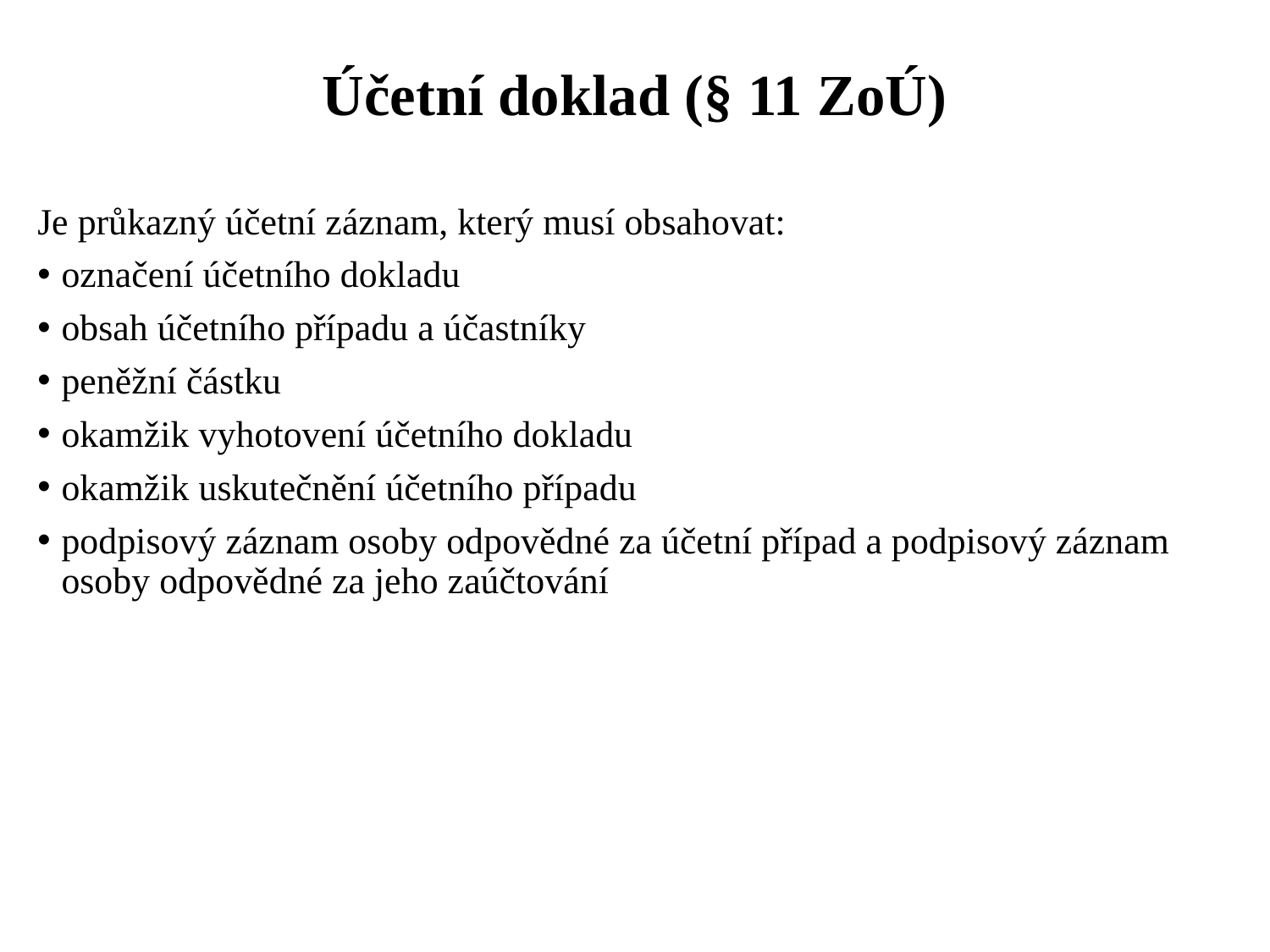

# Účetní doklad (§ 11 ZoÚ)
Je průkazný účetní záznam, který musí obsahovat:
označení účetního dokladu
obsah účetního případu a účastníky
peněžní částku
okamžik vyhotovení účetního dokladu
okamžik uskutečnění účetního případu
podpisový záznam osoby odpovědné za účetní případ a podpisový záznam osoby odpovědné za jeho zaúčtování